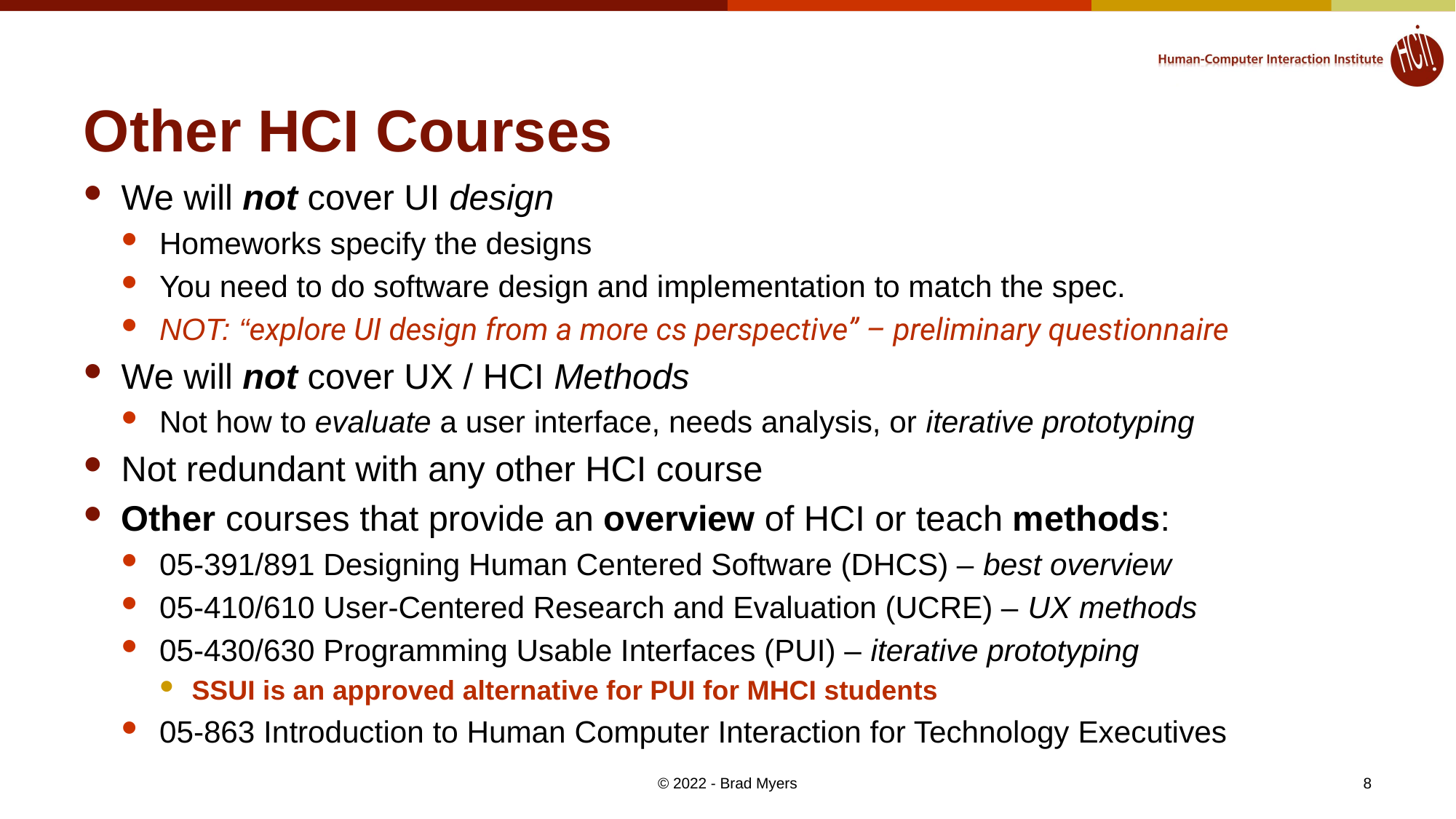

# Other HCI Courses
We will not cover UI design
Homeworks specify the designs
You need to do software design and implementation to match the spec.
NOT: “explore UI design from a more cs perspective” – preliminary questionnaire
We will not cover UX / HCI Methods
Not how to evaluate a user interface, needs analysis, or iterative prototyping
Not redundant with any other HCI course
Other courses that provide an overview of HCI or teach methods:
05-391/891 Designing Human Centered Software (DHCS) – best overview
05-410/610 User-Centered Research and Evaluation (UCRE) – UX methods
05-430/630 Programming Usable Interfaces (PUI) – iterative prototyping
SSUI is an approved alternative for PUI for MHCI students
05-863 Introduction to Human Computer Interaction for Technology Executives
© 2022 - Brad Myers
8